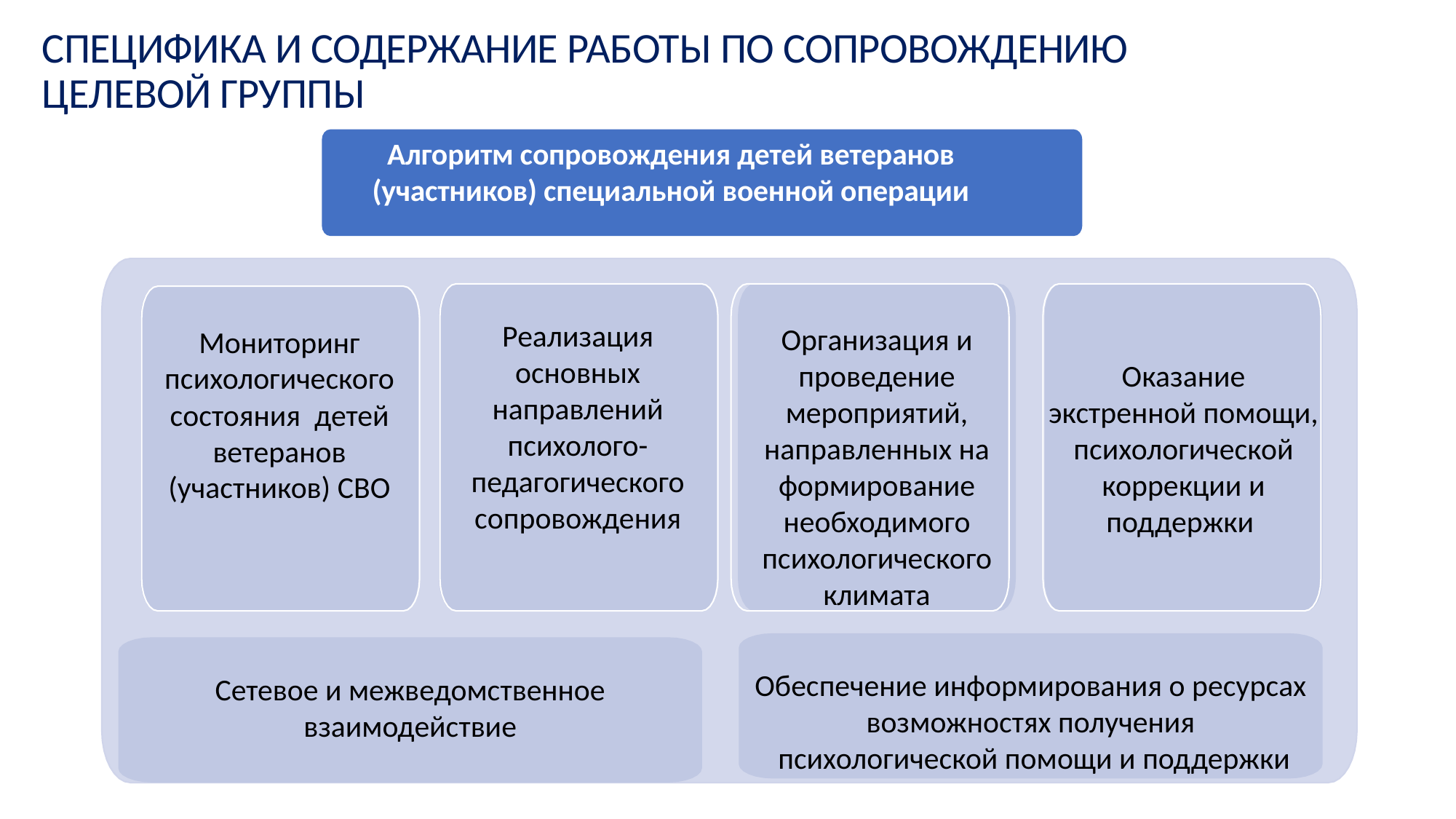

# СПЕЦИФИКА И СОДЕРЖАНИЕ РАБОТЫ ПО СОПРОВОЖДЕНИЮ ЦЕЛЕВОЙ ГРУППЫ

Алгоритм сопровождения детей ветеранов (участников) специальной военной операции

Мониторинг психологического состояния  детей ветеранов (участников) СВО

Реализация основных направлений психолого-педагогического сопровождения

Организация и проведение мероприятий, направленных на формирование необходимого психологического климата

Оказание экстренной помощи, психологической коррекции и поддержки

Обеспечение информирования о ресурсах возможностях получения
 психологической помощи и поддержки

Сетевое и межведомственное взаимодействие